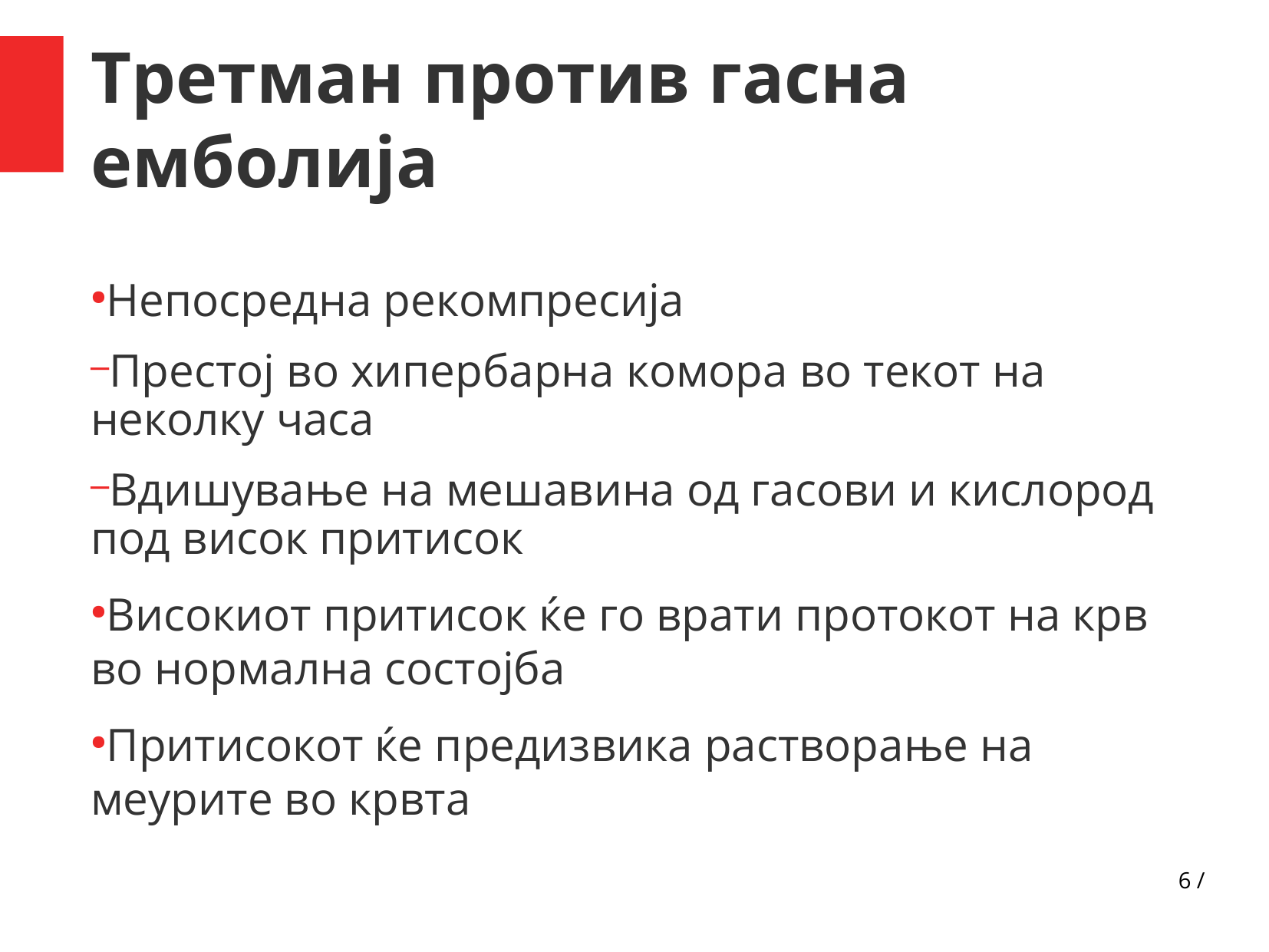

Непосредна рекомпресија
Престој во хипербарна комора во текот на неколку часа
Вдишување на мешавина од гасови и кислород под висок притисок
Високиот притисок ќе го врати протокот на крв во нормална состојба
Притисокот ќе предизвика растворање на меурите во крвта
Третман против гасна емболија
6 /